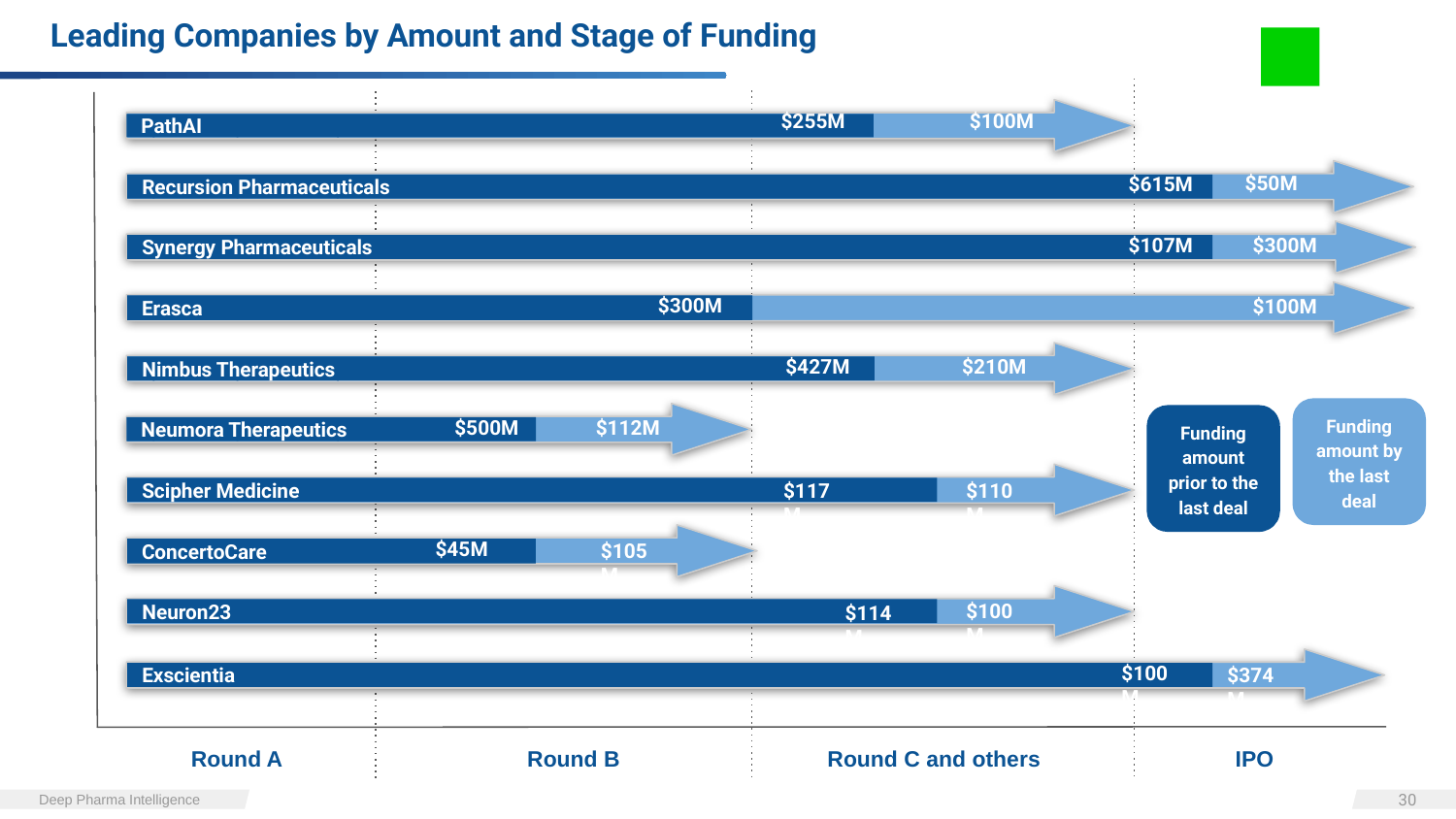

# Leading Companies by Amount and Stage of Funding

$255M
$100M

Apollo Hospitals Enterprise

PathAI
$50M
$615M

Apollo Hospitals Enterprise

Recursion Pharmaceuticals
$107M
$300M

Apollo Hospitals Enterprise

Synergy Pharmaceuticals
$300M
$100M

Erasca
$210M
$427M

Apollo Hospitals Enterprise

Nimbus Therapeutics
Funding amount by the last deal
$500M
$112M

Apollo Hospitals Enterprise

Funding amount prior to the last deal
Neumora Therapeutics
$117M
$110M

Scipher Medicine
$45M
$105M
XtalPi
ConcertoCare
$100M
$114M

Neuron23
$100M
$374M

Exscientia
             Round A                                       Round B                                 Round C and others                               IPO
30

Deep Pharma Intelligence